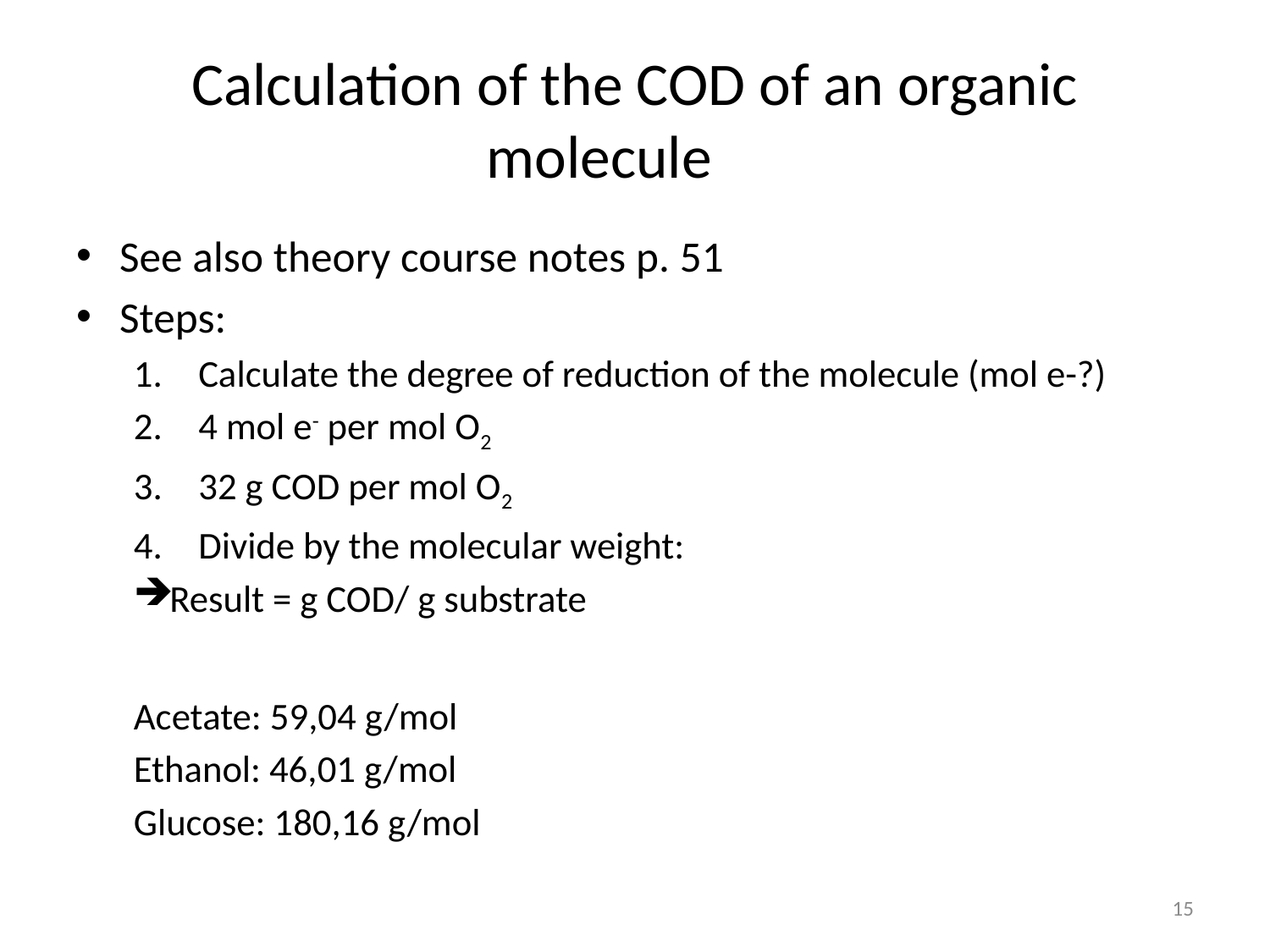

# Calculation of the COD of an organic molecule
See also theory course notes p. 51
Steps:
Calculate the degree of reduction of the molecule (mol e-?)
4 mol e- per mol O2
32 g COD per mol O2
Divide by the molecular weight:
Result = g COD/ g substrate

Acetate: 59,04 g/mol
Ethanol: 46,01 g/mol
Glucose: 180,16 g/mol
15